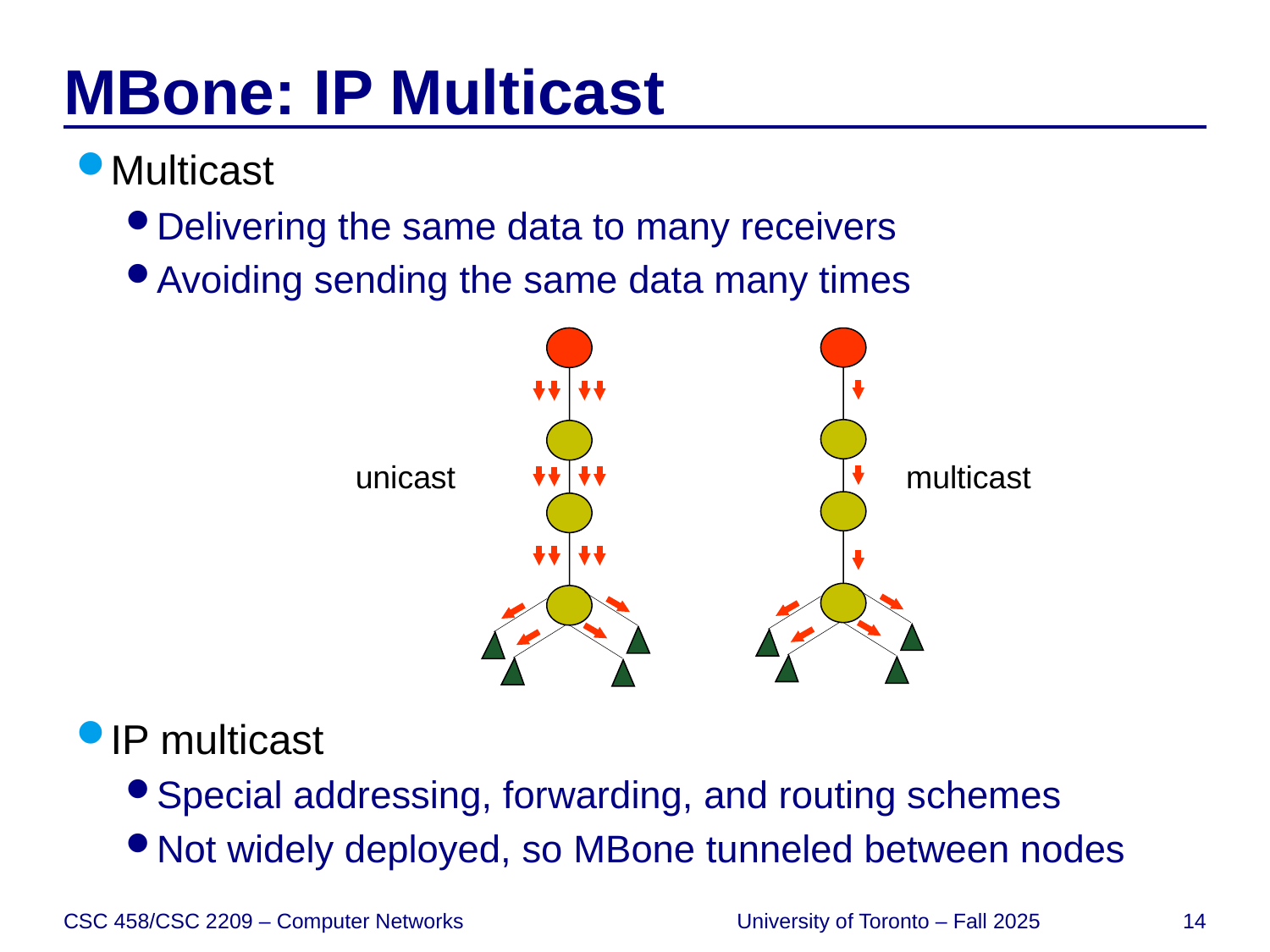

# MBone: IP Multicast
Multicast
Delivering the same data to many receivers
Avoiding sending the same data many times

IP multicast
Special addressing, forwarding, and routing schemes
Not widely deployed, so MBone tunneled between nodes

unicast
multicast

CSC 458/CSC 2209 – Computer Networks
University of Toronto – Fall 2025
14